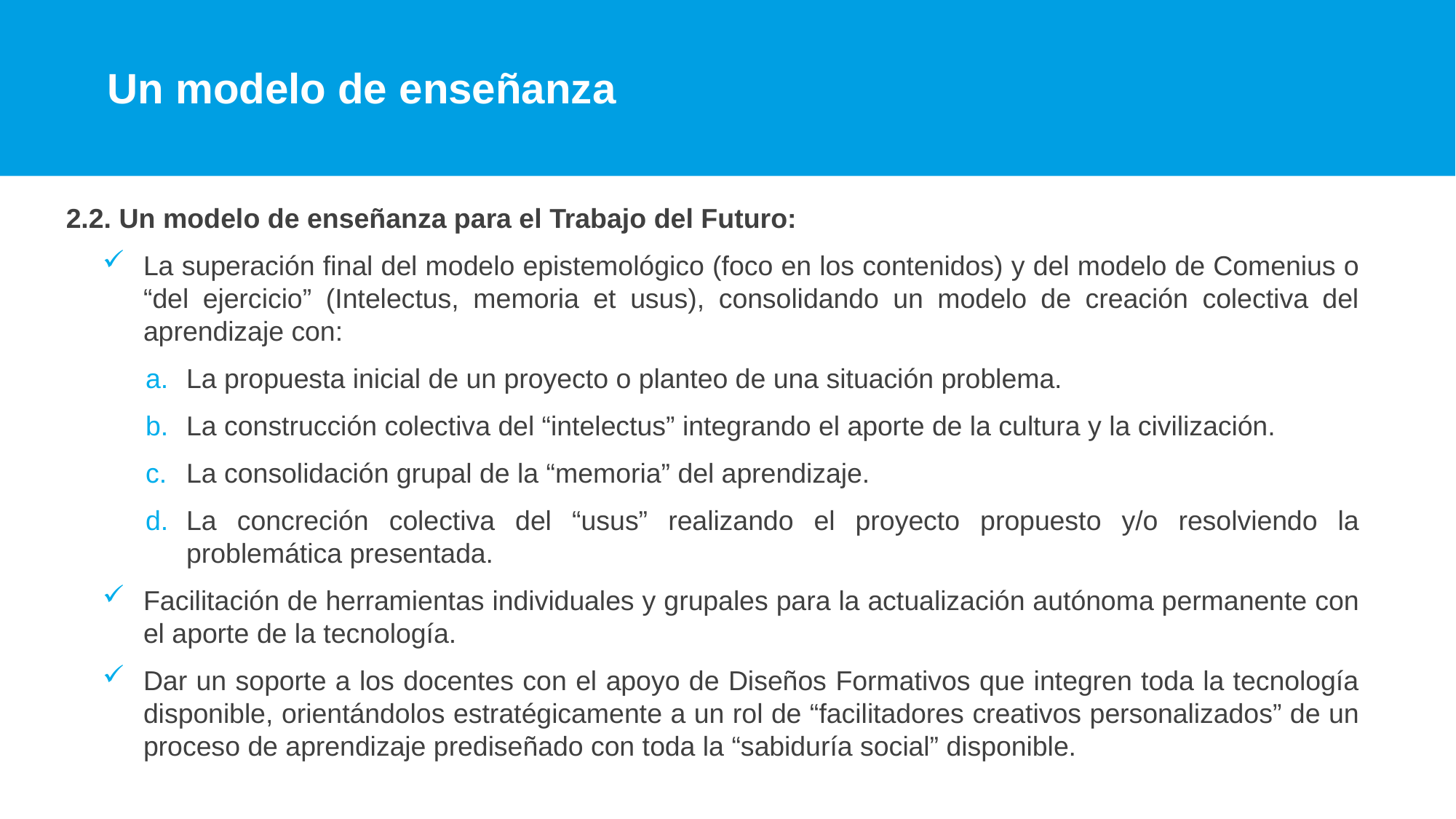

# Un modelo de enseñanza
2.2. Un modelo de enseñanza para el Trabajo del Futuro:
La superación final del modelo epistemológico (foco en los contenidos) y del modelo de Comenius o “del ejercicio” (Intelectus, memoria et usus), consolidando un modelo de creación colectiva del aprendizaje con:
La propuesta inicial de un proyecto o planteo de una situación problema.
La construcción colectiva del “intelectus” integrando el aporte de la cultura y la civilización.
La consolidación grupal de la “memoria” del aprendizaje.
La concreción colectiva del “usus” realizando el proyecto propuesto y/o resolviendo la problemática presentada.
Facilitación de herramientas individuales y grupales para la actualización autónoma permanente con el aporte de la tecnología.
Dar un soporte a los docentes con el apoyo de Diseños Formativos que integren toda la tecnología disponible, orientándolos estratégicamente a un rol de “facilitadores creativos personalizados” de un proceso de aprendizaje prediseñado con toda la “sabiduría social” disponible.